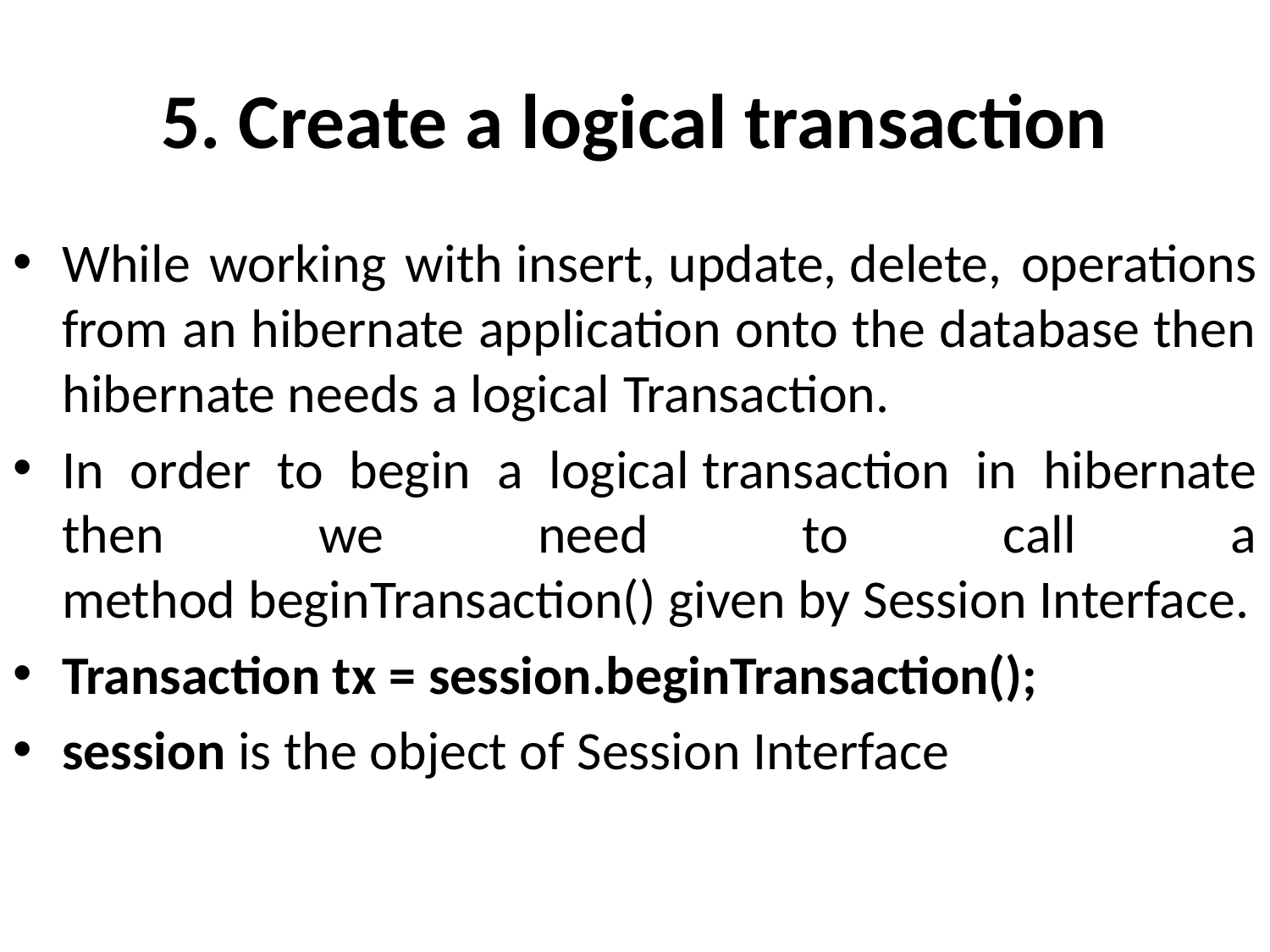

# 5. Create a logical transaction
While working with insert, update, delete, operations from an hibernate application onto the database then hibernate needs a logical Transaction.
In order to begin a logical transaction in hibernate then we need to call a method beginTransaction() given by Session Interface.
Transaction tx = session.beginTransaction();
session is the object of Session Interface